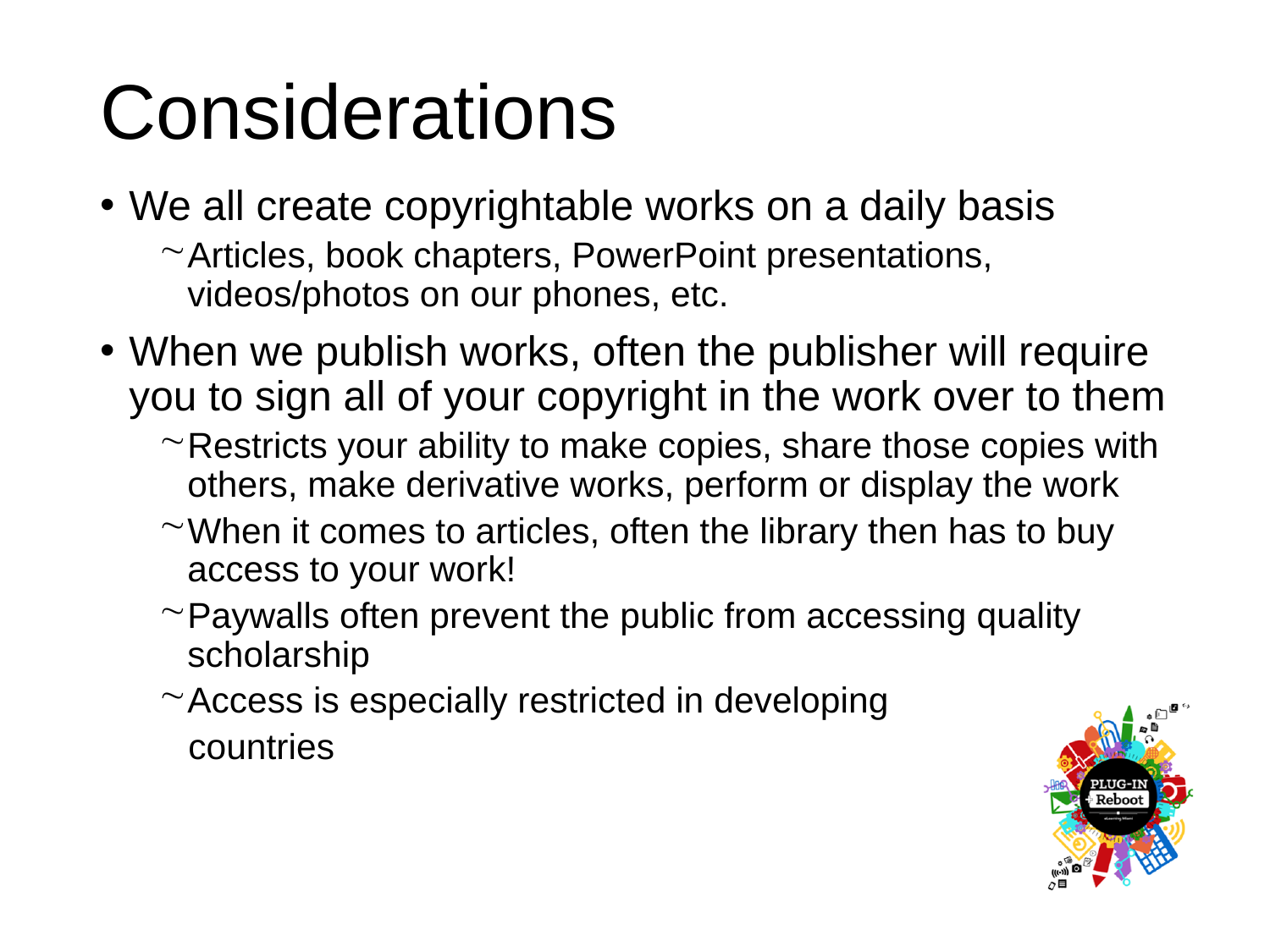

# Considerations
We all create copyrightable works on a daily basis
Articles, book chapters, PowerPoint presentations, videos/photos on our phones, etc.
When we publish works, often the publisher will require you to sign all of your copyright in the work over to them
Restricts your ability to make copies, share those copies with others, make derivative works, perform or display the work
When it comes to articles, often the library then has to buy access to your work!
Paywalls often prevent the public from accessing quality scholarship
Access is especially restricted in developing
   countries